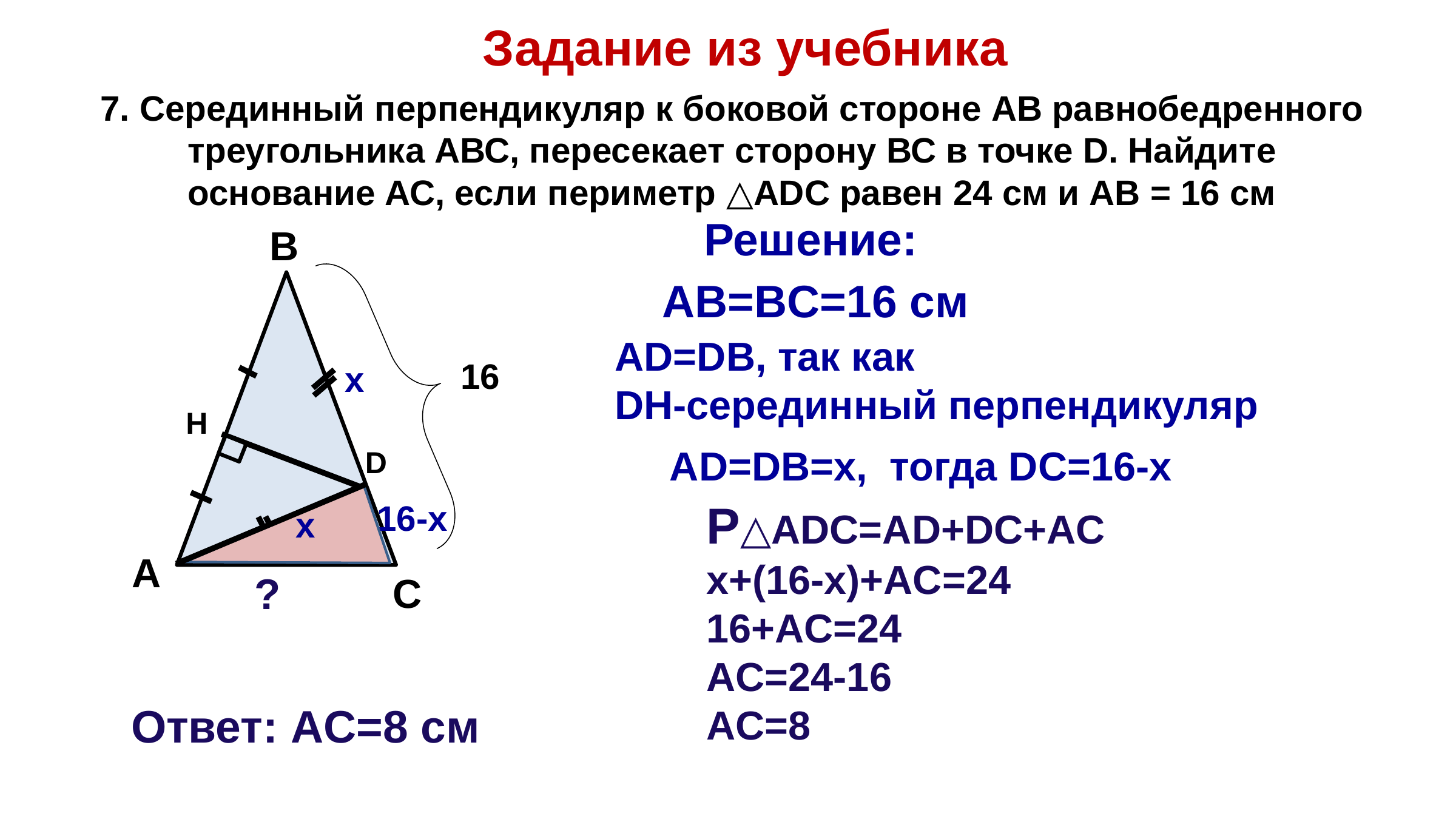

Задание из учебника
7. Серединный перпендикуляр к боковой стороне АВ равнобедренного треугольника АВС, пересекает сторону ВС в точке D. Найдите
основание АС, если периметр △ADC равен 24 см и АВ = 16 см
 Решение:
В

AB=ВC=16 см

АD=DB, так как
DH-серединный перпендикуляр
16
х

Н
 АD=DB=х,  тогда DС=16-х
D

Р△ADC=АD+DC+AC
x+(16-x)+AC=24
16+AC=24
AC=24-16
AC=8
16-х

х

А
?
С
Ответ: AC=8 см